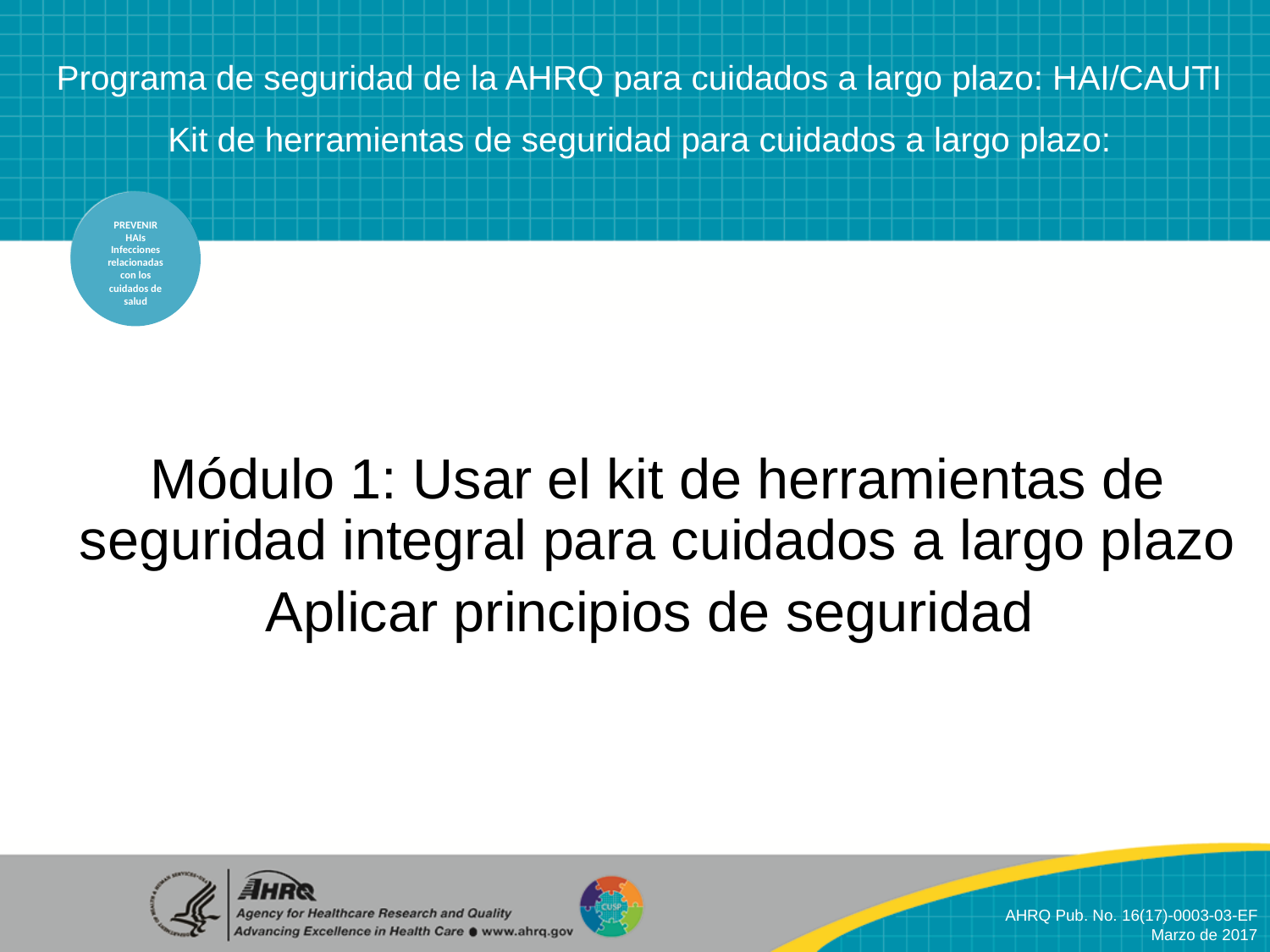

# Programa de seguridad de la AHRQ para cuidados a largo plazo: HAI/CAUTI Kit de herramientas de seguridad para cuidados a largo plazo:
PREVENIR
HAIs
Infecciones relacionadas con los cuidados de salud

Módulo 1: Usar el kit de herramientas de seguridad integral para cuidados a largo plazo
Aplicar principios de seguridad